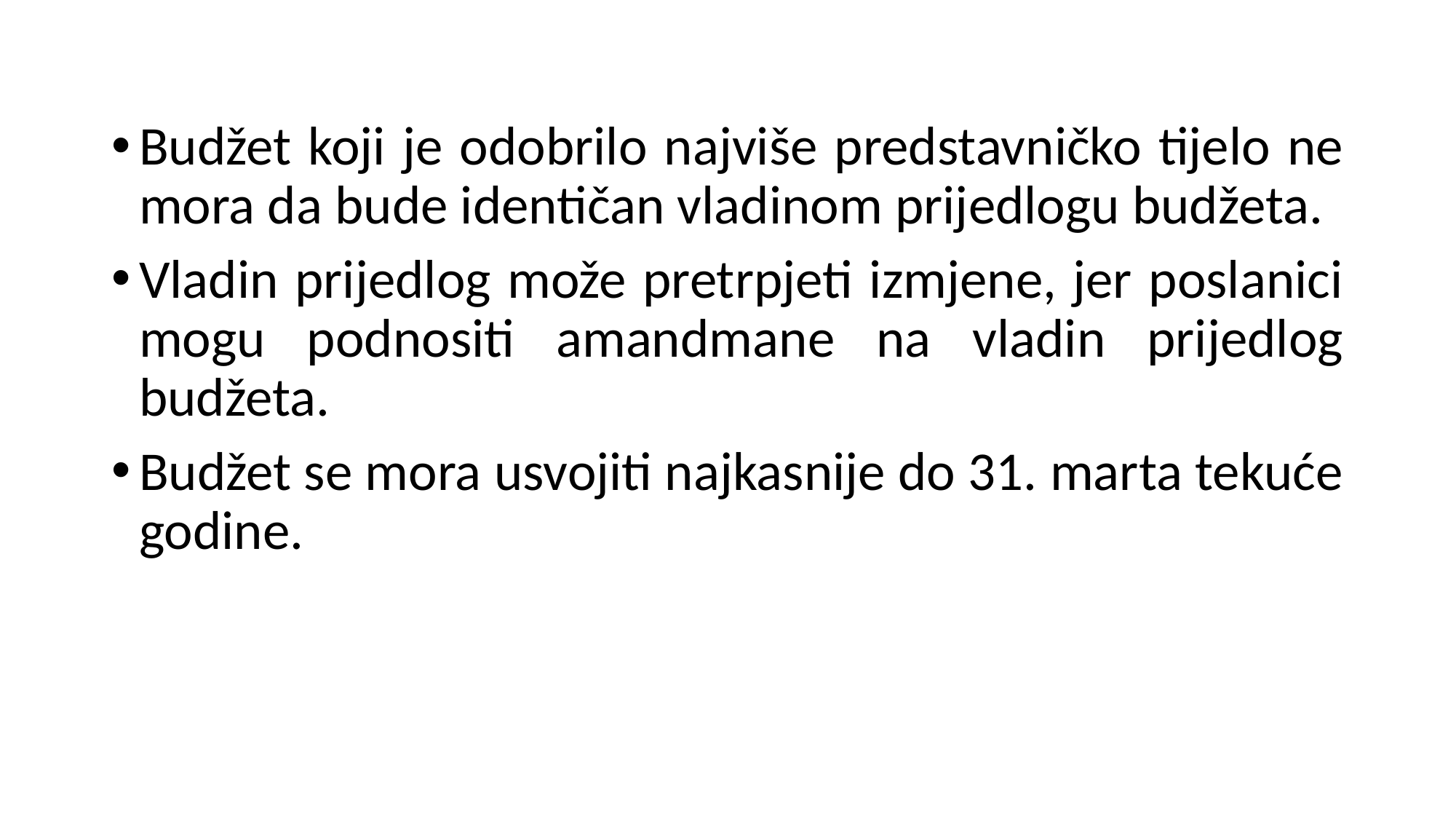

Budžet koji je odobrilo najviše predstavničko tijelo ne mora da bude identičan vladinom prijedlogu budžeta.
Vladin prijedlog može pretrpjeti izmjene, jer poslanici mogu podnositi amandmane na vladin prijedlog budžeta.
Budžet se mora usvojiti najkasnije do 31. marta tekuće godine.